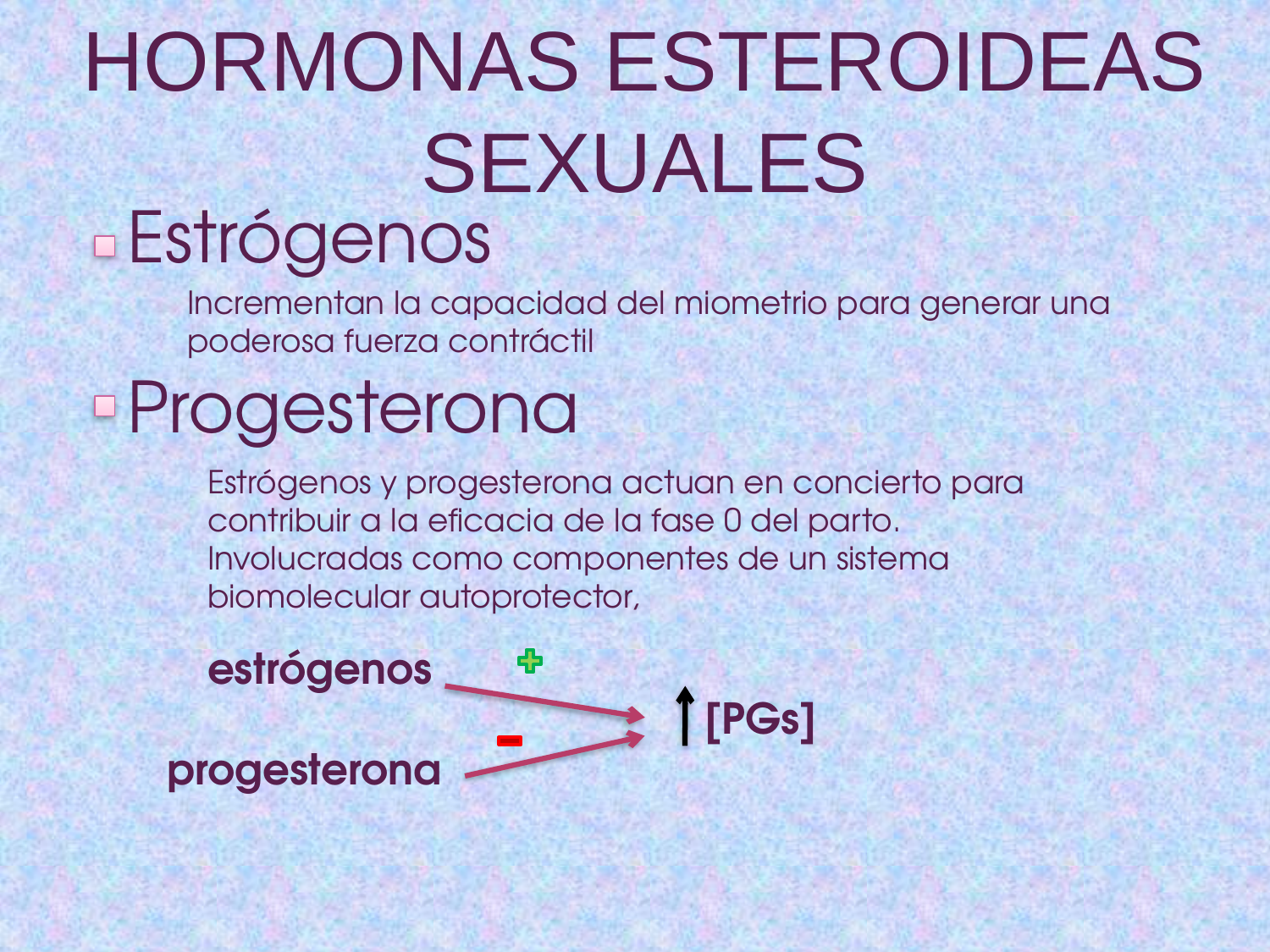

HORMONAS ESTEROIDEAS
SEXUALES
Estrógenos

Incrementan la capacidad del miometrio para generar una poderosa fuerza contráctil
Progesterona

Estrógenos y progesterona actuan en concierto para contribuir a la eficacia de la fase 0 del parto.
Involucradas como componentes de un sistema biomolecular autoprotector,
estrógenos

    [PGs]

progesterona